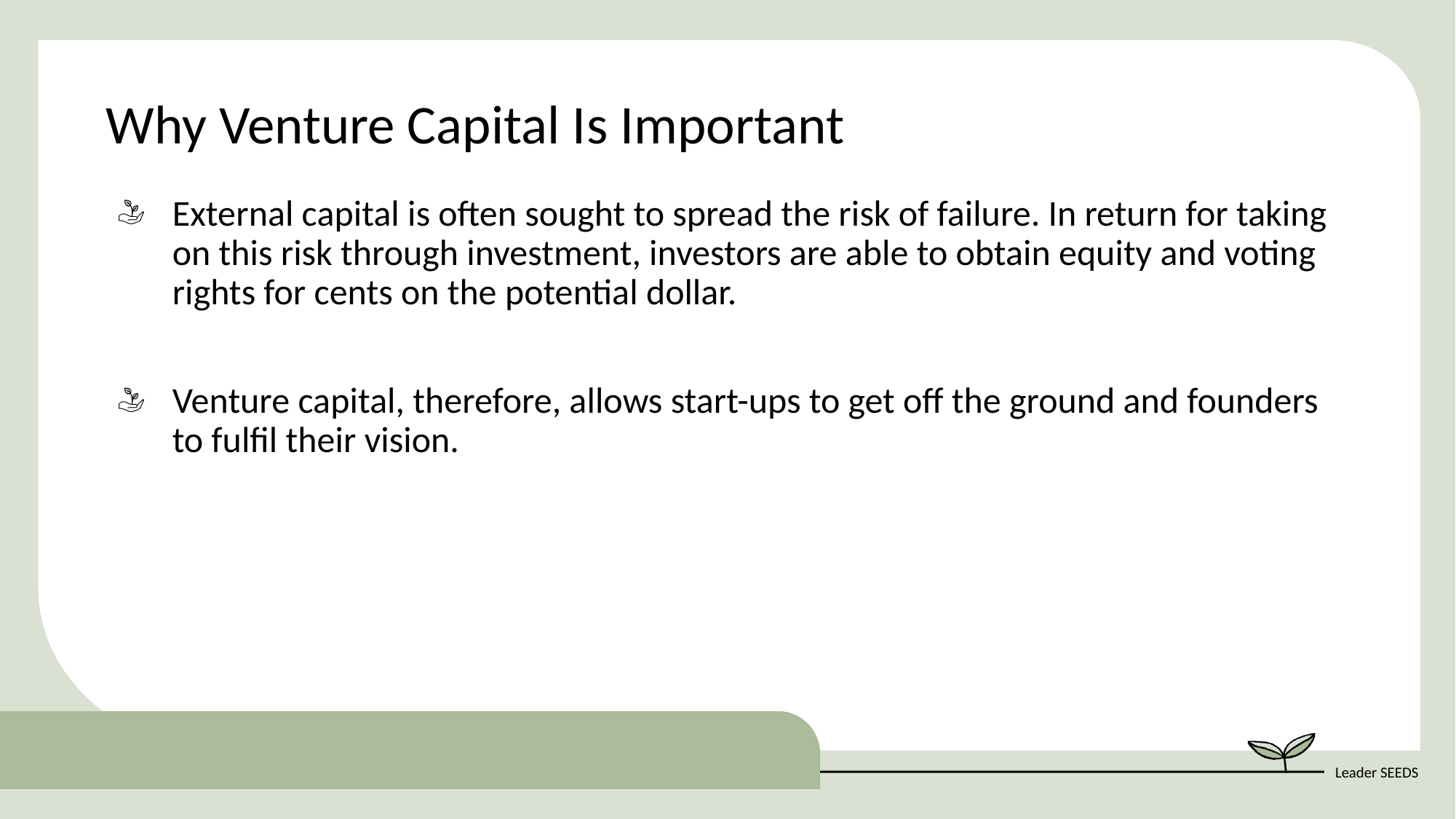

Why Venture Capital Is Important
External capital is often sought to spread the risk of failure. In return for taking on this risk through investment, investors are able to obtain equity and voting rights for cents on the potential dollar.

Venture capital, therefore, allows start-ups to get off the ground and founders to fulfil their vision.